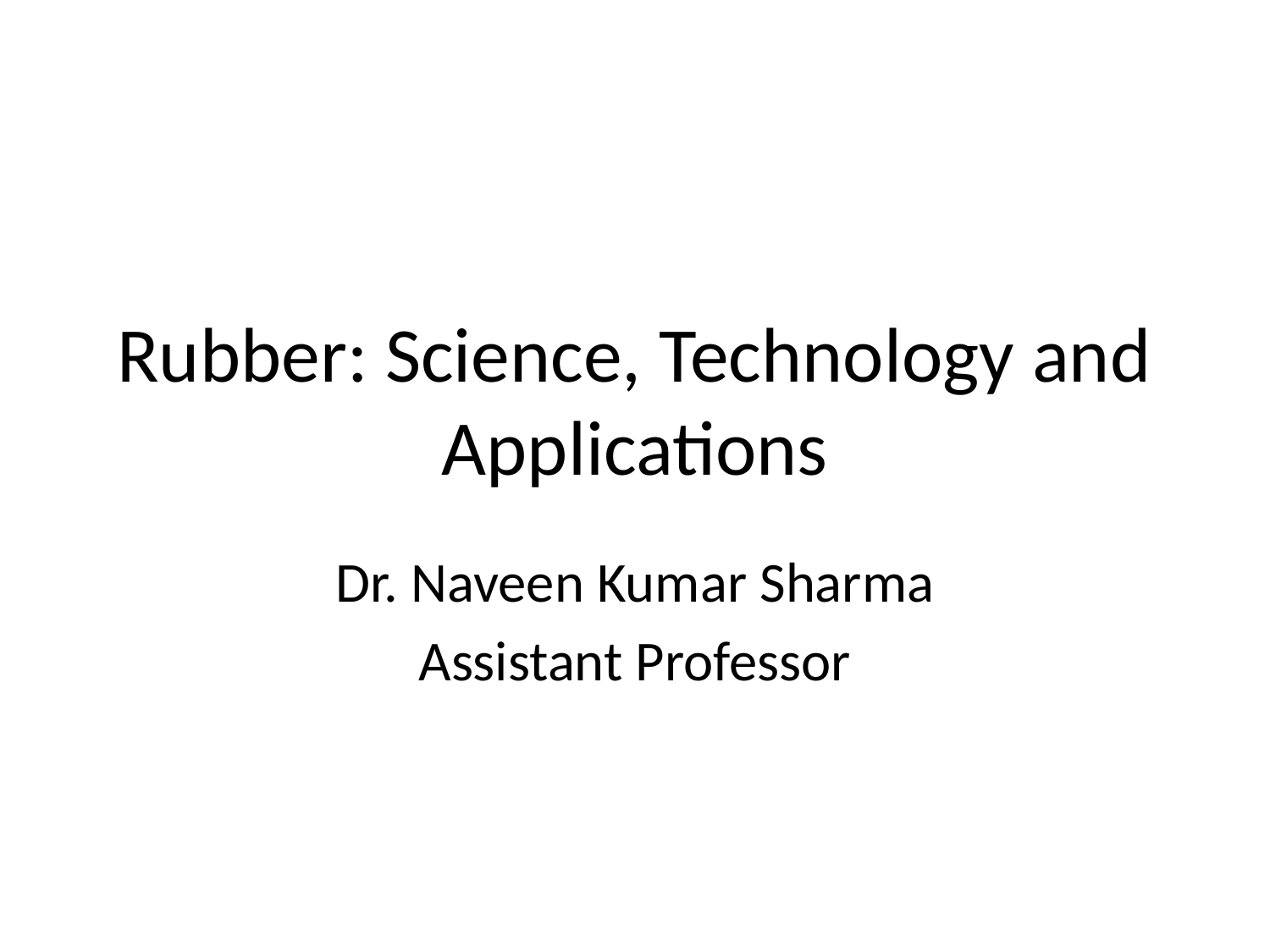

# Rubber: Science, Technology and Applications
Dr. Naveen Kumar Sharma
Assistant Professor